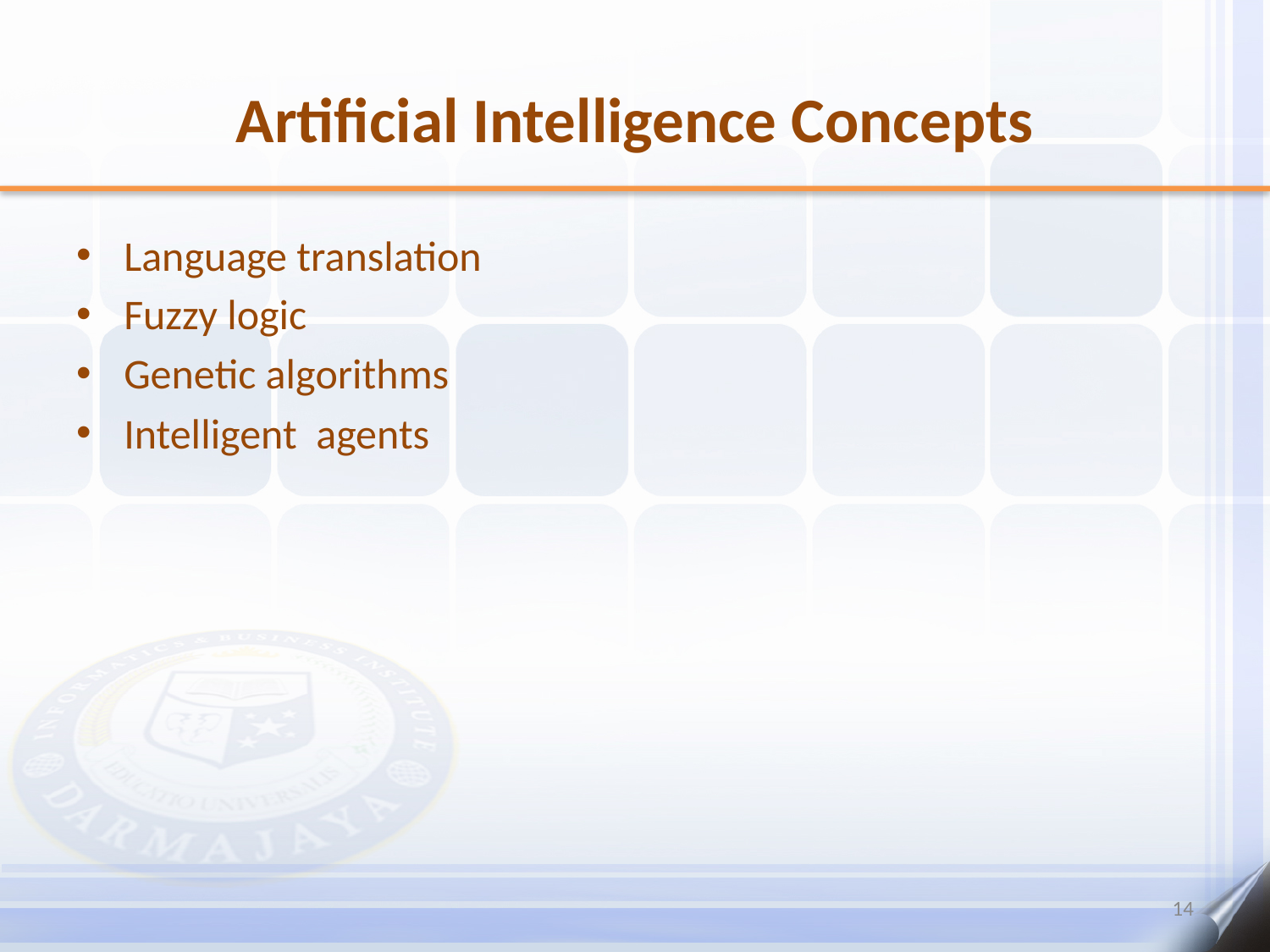

# Artificial Intelligence Concepts
Language translation
Fuzzy logic
Genetic algorithms
Intelligent  agents
14